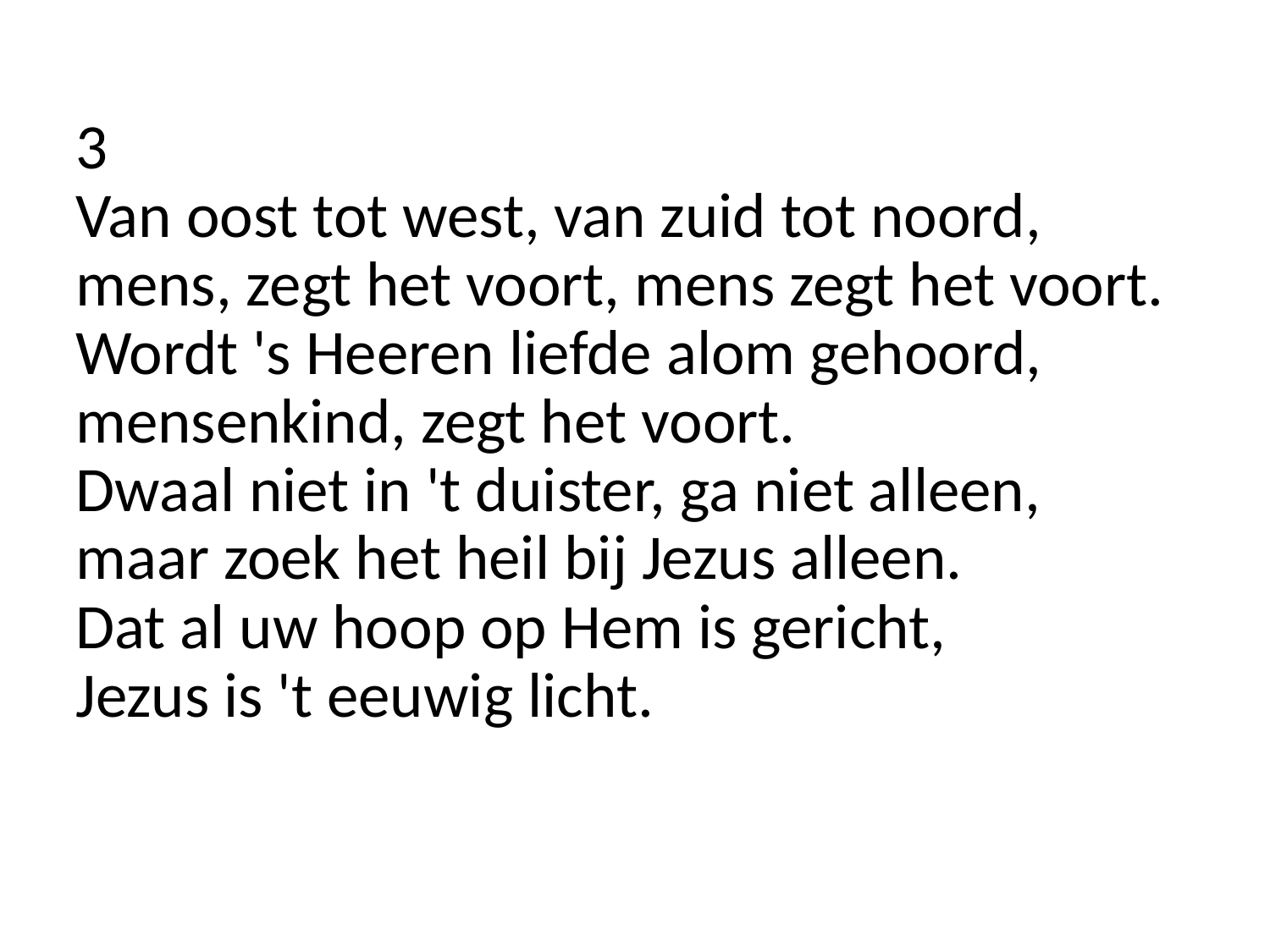

#
3
Van oost tot west, van zuid tot noord,
mens, zegt het voort, mens zegt het voort.
Wordt 's Heeren liefde alom gehoord,
mensenkind, zegt het voort.
Dwaal niet in 't duister, ga niet alleen,
maar zoek het heil bij Jezus alleen.
Dat al uw hoop op Hem is gericht,
Jezus is 't eeuwig licht.